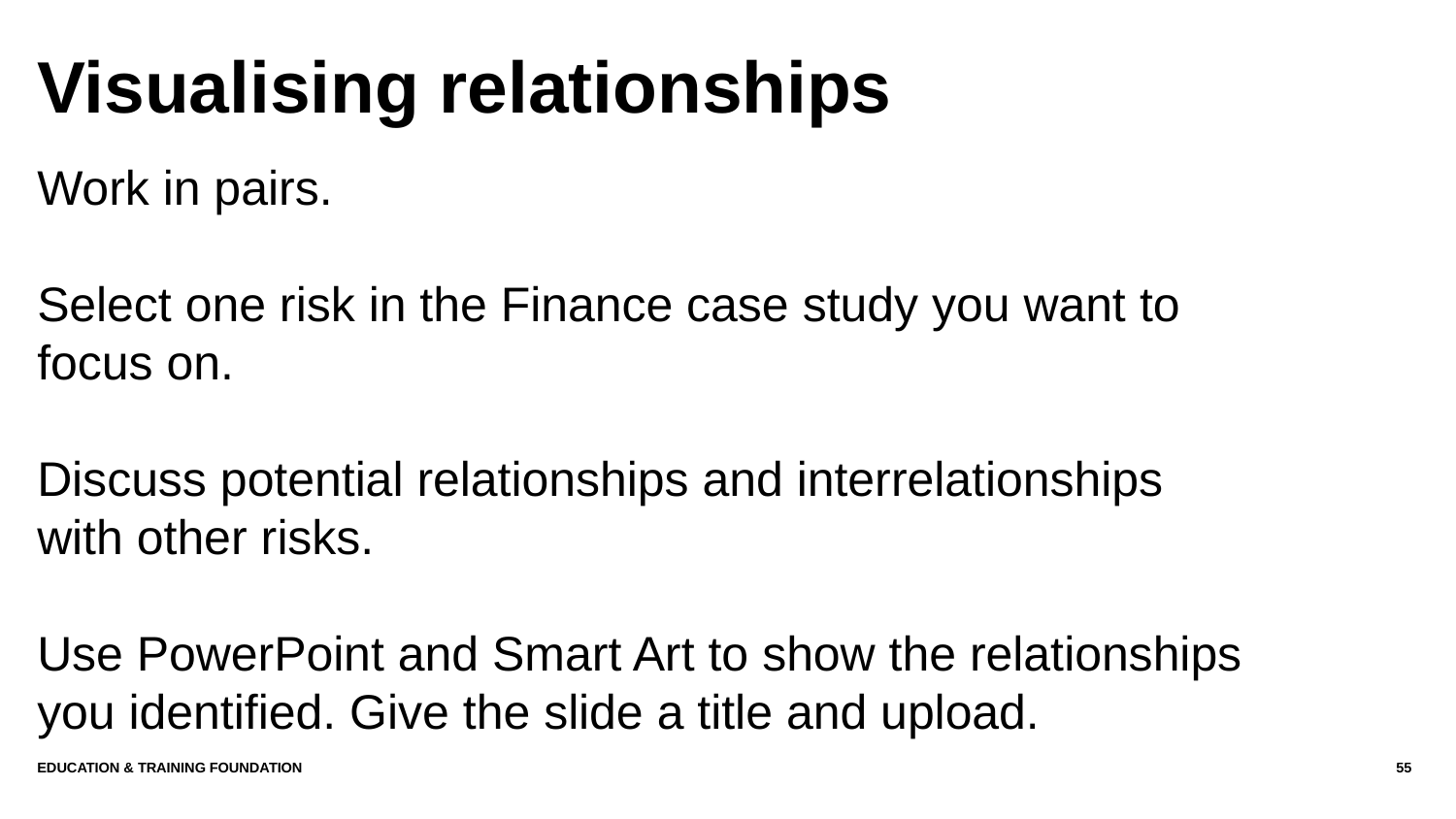

# Visualising relationships
Work in pairs.

Select one risk in the Finance case study you want to focus on.

Discuss potential relationships and interrelationships with other risks.

Use PowerPoint and Smart Art to show the relationships you identified. Give the slide a title and upload.
Education & Training Foundation
55